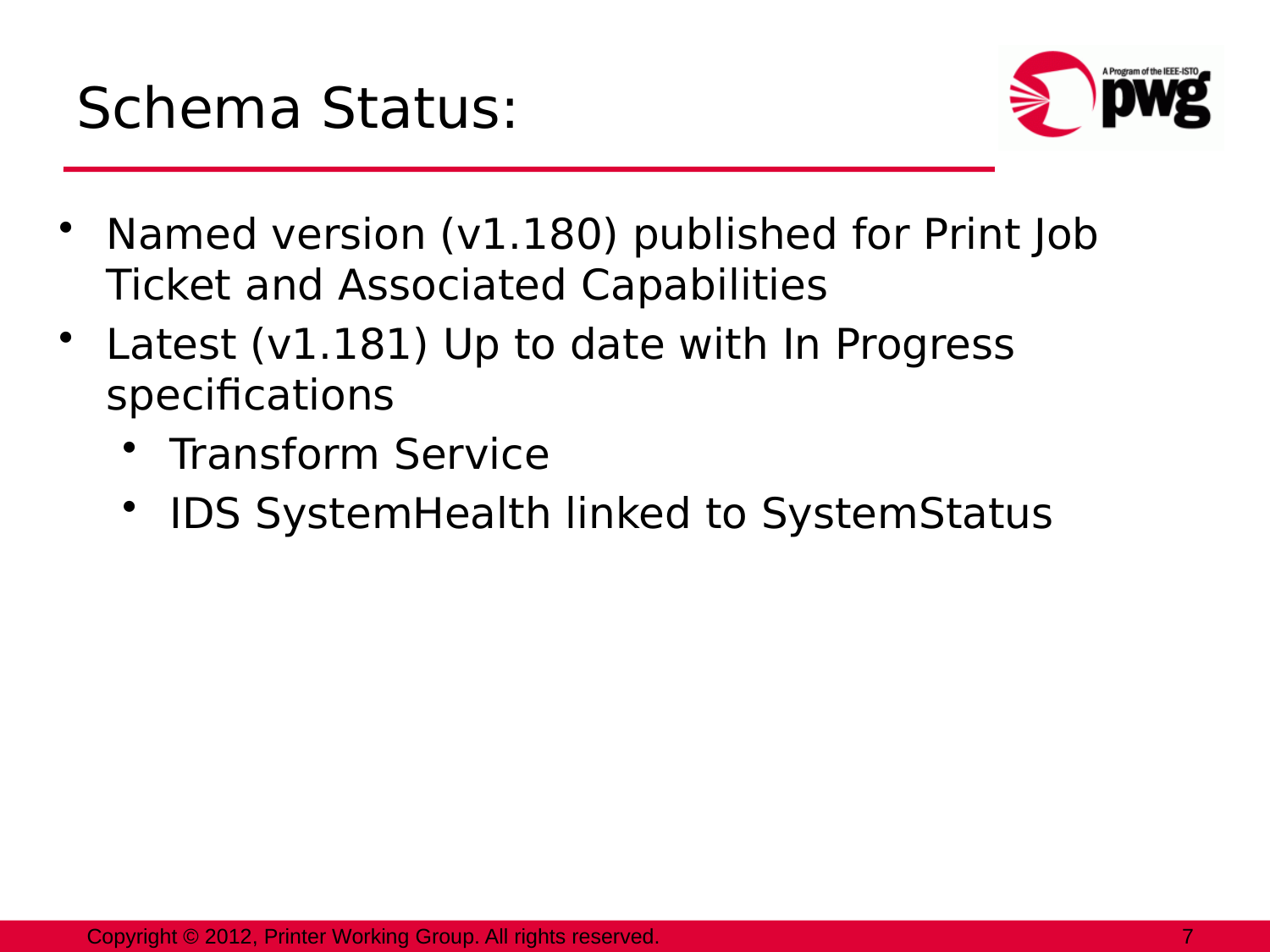

# Schema Status:
Named version (v1.180) published for Print Job Ticket and Associated Capabilities
Latest (v1.181) Up to date with In Progress specifications
Transform Service
IDS SystemHealth linked to SystemStatus

Copyright © 2012, Printer Working Group. All rights reserved.
7